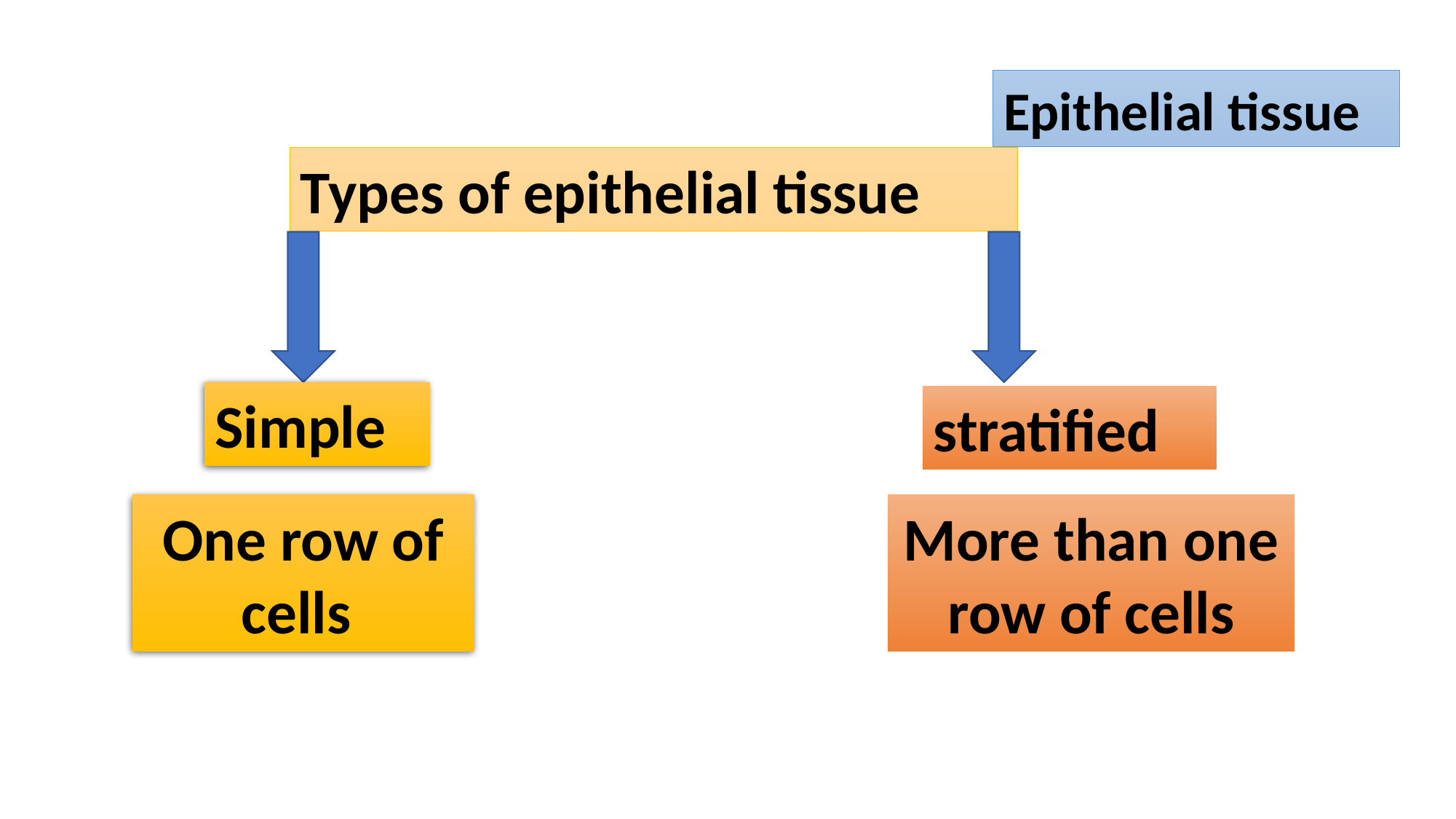

Epithelial tissue
Types of epithelial tissue

Simple
stratified
More than one row of cells
One row of cells